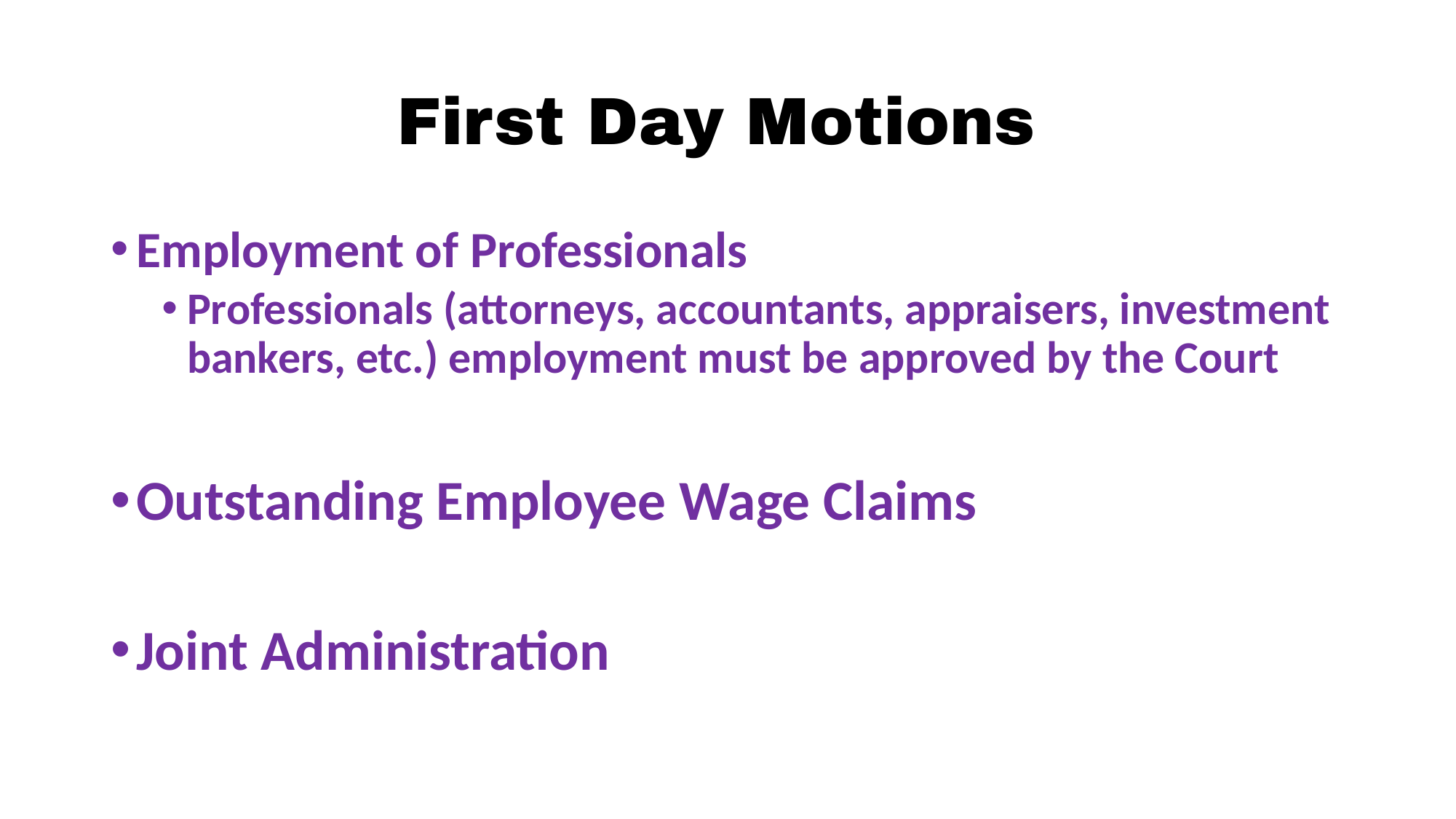

# First Day Motions
Employment of Professionals
Professionals (attorneys, accountants, appraisers, investment bankers, etc.) employment must be approved by the Court

Outstanding Employee Wage Claims

Joint Administration